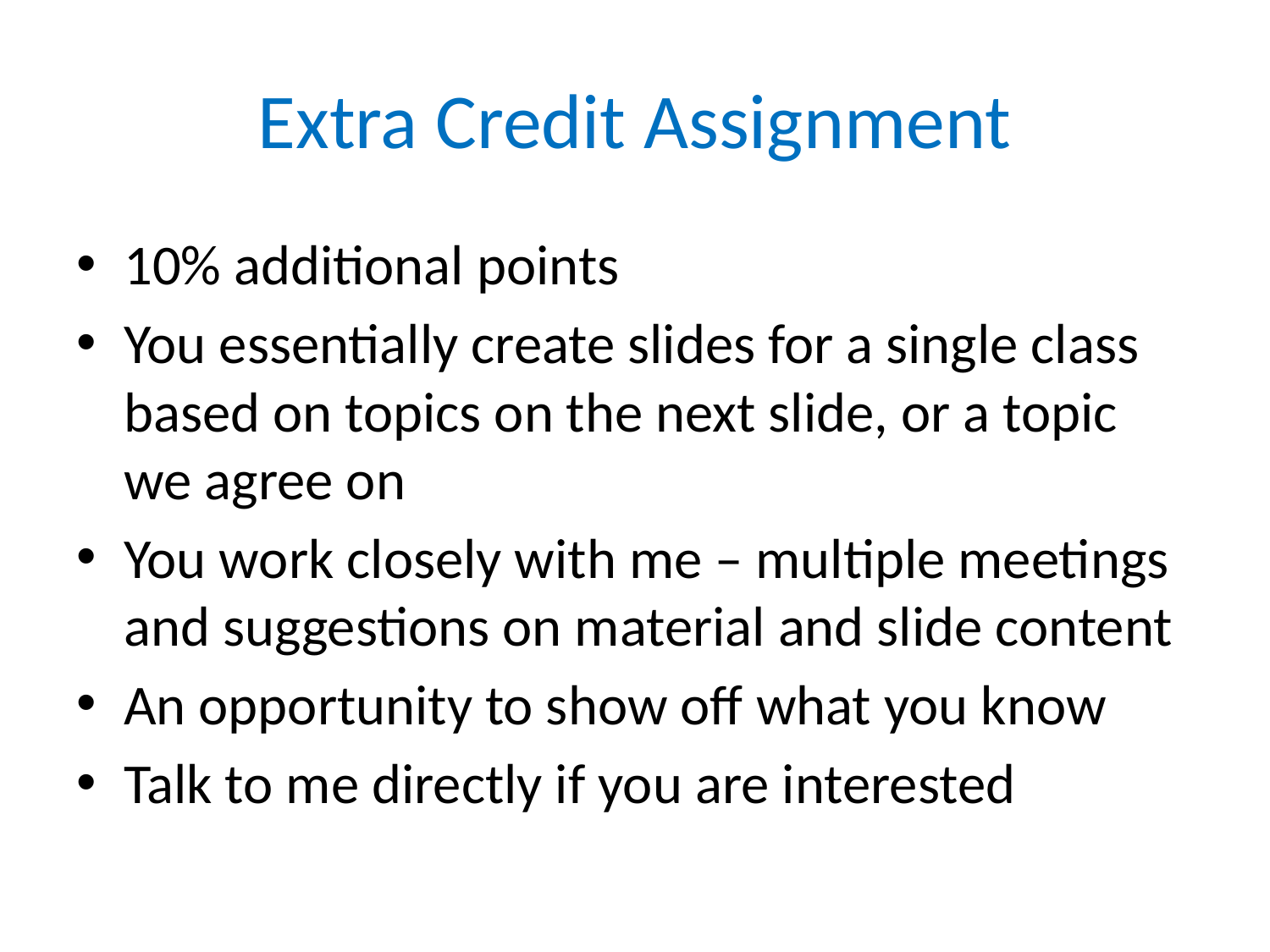

# Extra Credit Assignment
10% additional points
You essentially create slides for a single class based on topics on the next slide, or a topic we agree on
You work closely with me – multiple meetings and suggestions on material and slide content
An opportunity to show off what you know
Talk to me directly if you are interested